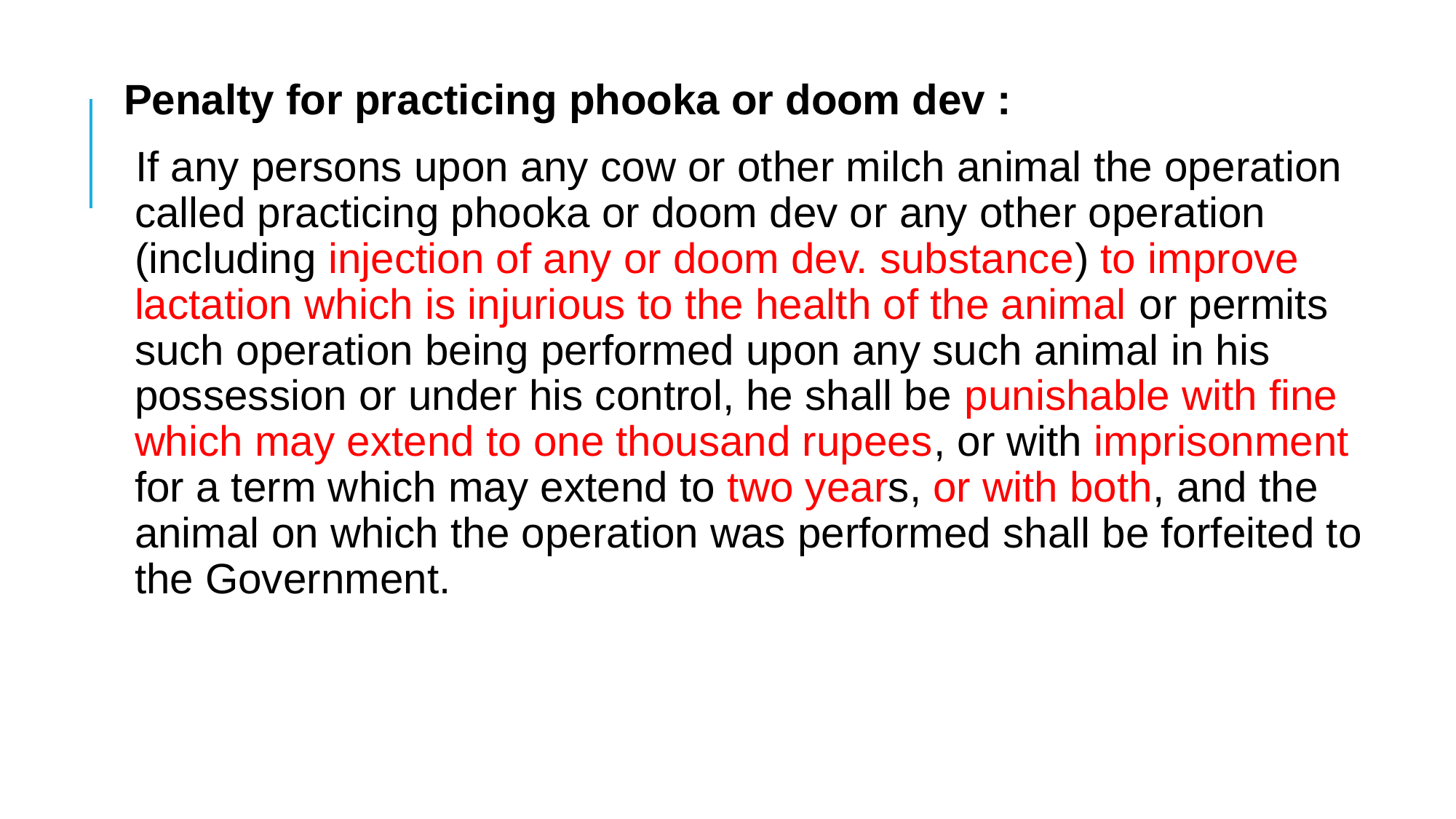

Penalty for practicing phooka or doom dev :
If any persons upon any cow or other milch animal the operation called practicing phooka or doom dev or any other operation (including injection of any or doom dev. substance) to improve lactation which is injurious to the health of the animal or permits such operation being performed upon any such animal in his possession or under his control, he shall be punishable with fine which may extend to one thousand rupees, or with imprisonment for a term which may extend to two years, or with both, and the animal on which the operation was performed shall be forfeited to the Government.